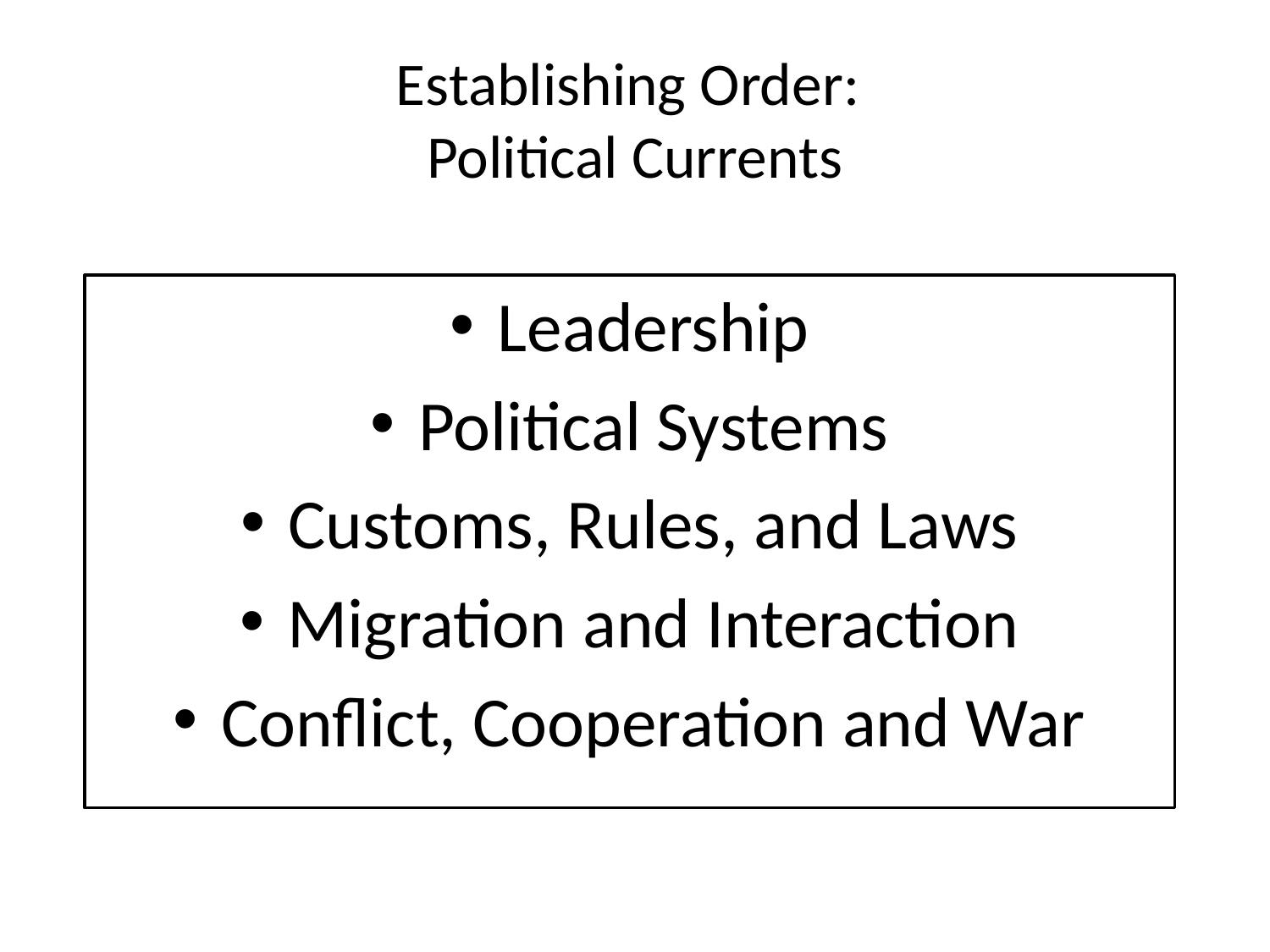

# Establishing Order: Political Currents
Leadership
Political Systems
Customs, Rules, and Laws
Migration and Interaction
Conflict, Cooperation and War